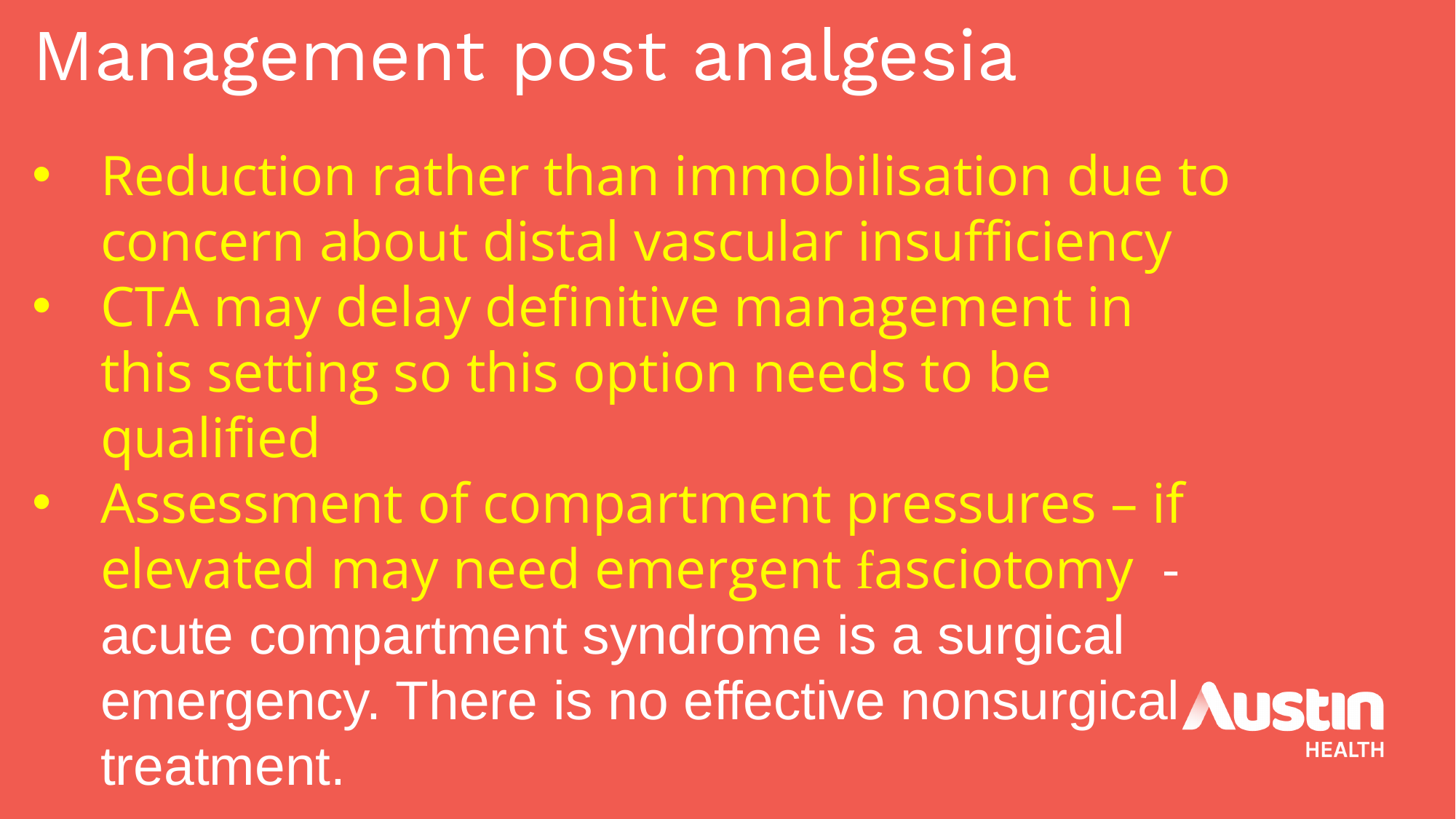

# Management post analgesia
Reduction rather than immobilisation due to concern about distal vascular insufficiency
CTA may delay definitive management in this setting so this option needs to be qualified
Assessment of compartment pressures – if elevated may need emergent fasciotomy  - acute compartment syndrome is a surgical emergency. There is no effective nonsurgical treatment.